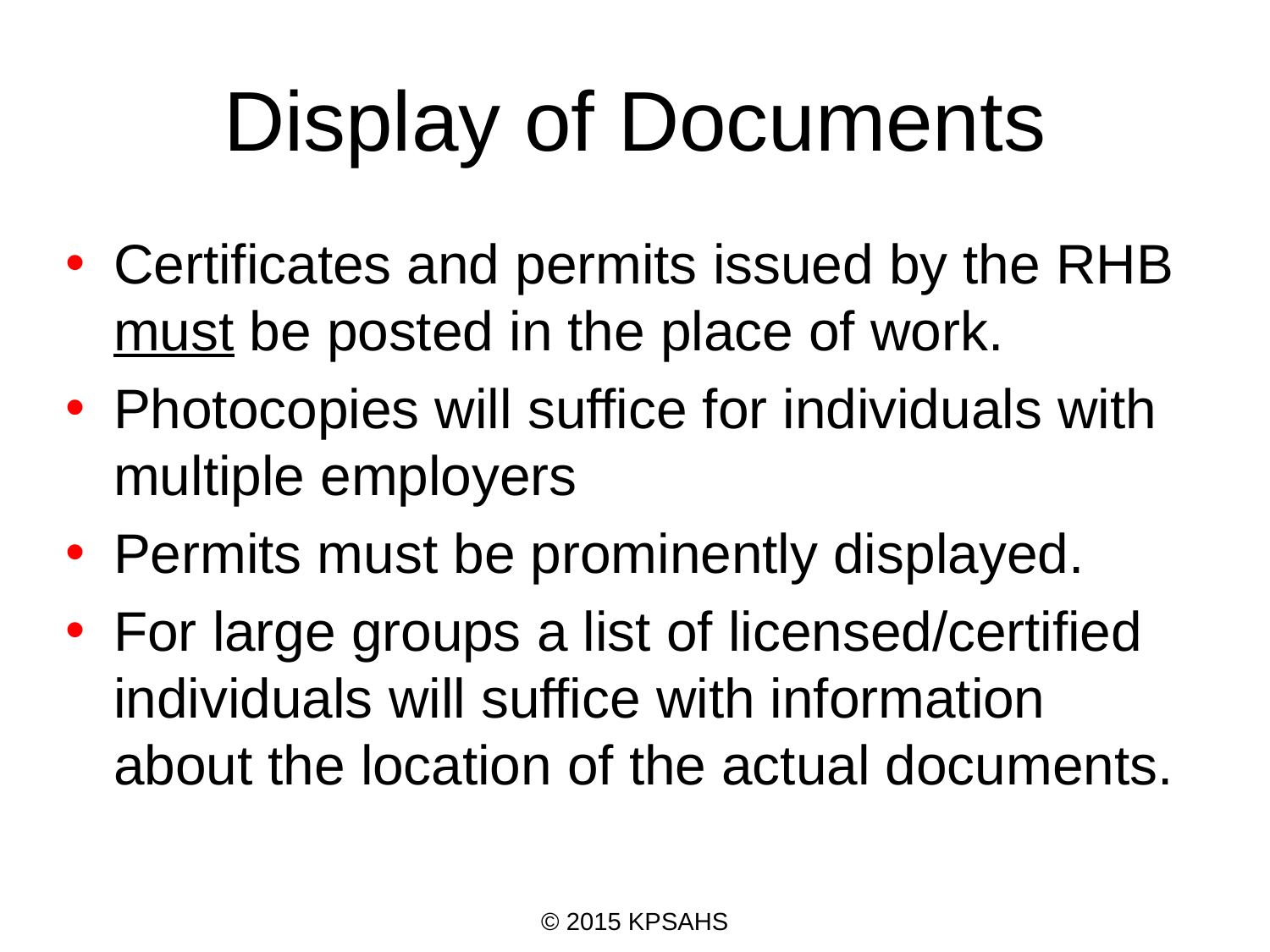

# Display of Documents
Certificates and permits issued by the RHB must be posted in the place of work.
Photocopies will suffice for individuals with multiple employers
Permits must be prominently displayed.
For large groups a list of licensed/certified individuals will suffice with information about the location of the actual documents.